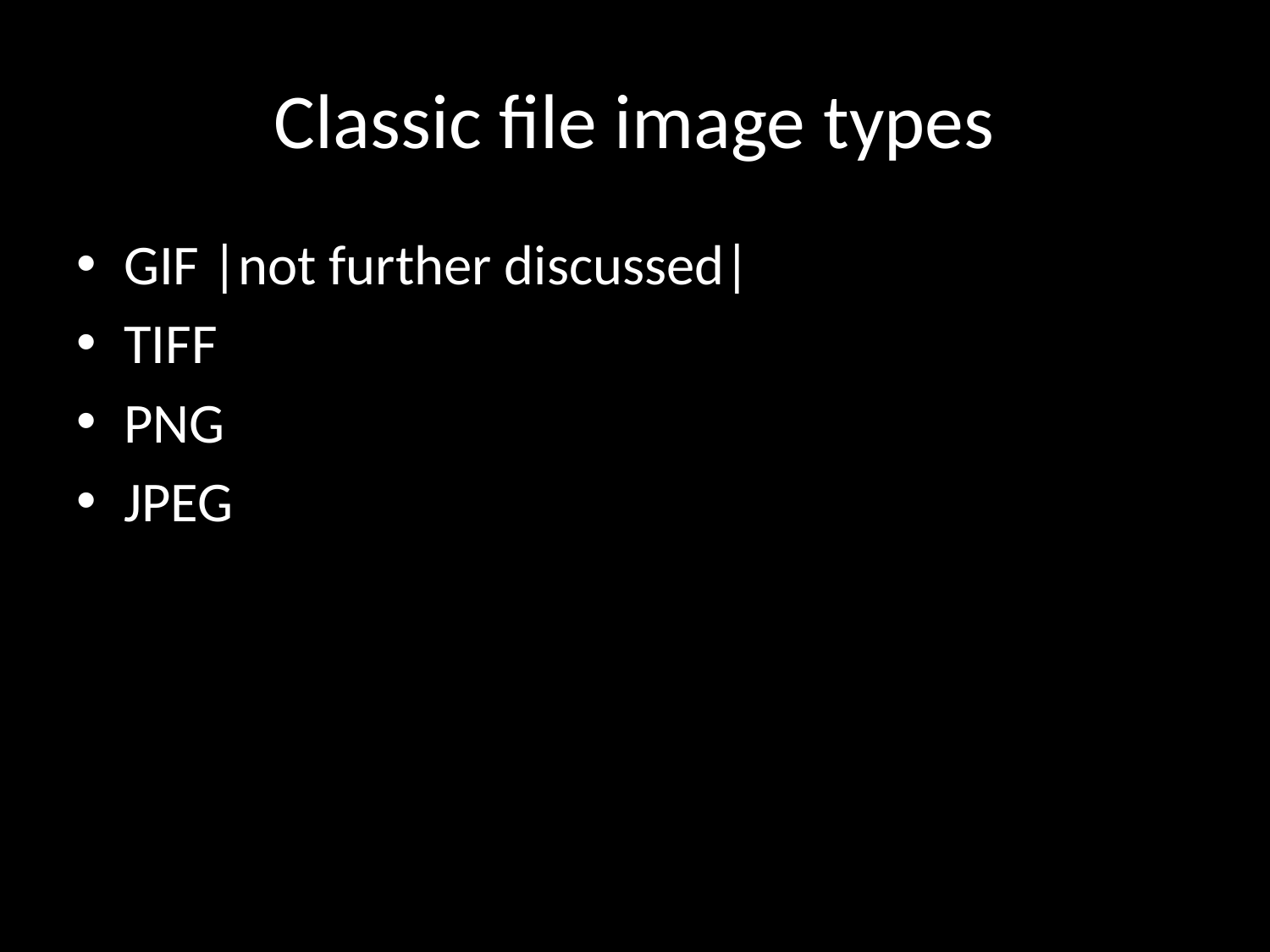

# Classic file image types
GIF |not further discussed|
TIFF
PNG
JPEG